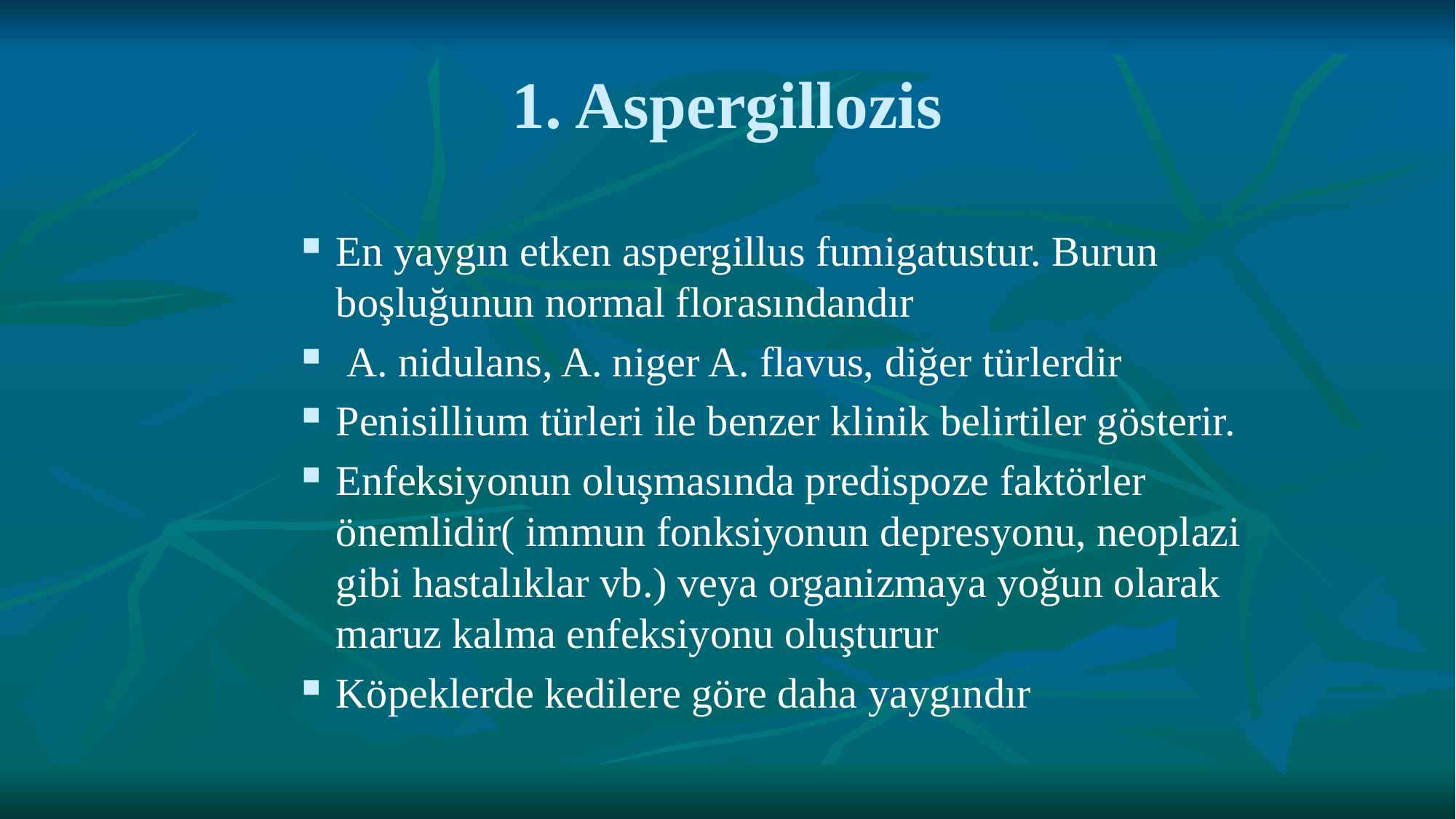

# 1. Aspergillozis

En yaygın etken aspergillus fumigatustur. Burun boşluğunun normal florasındandır
 A. nidulans, A. niger A. flavus, diğer türlerdir
Penisillium türleri ile benzer klinik belirtiler gösterir.
Enfeksiyonun oluşmasında predispoze faktörler önemlidir( immun fonksiyonun depresyonu, neoplazi gibi hastalıklar vb.) veya organizmaya yoğun olarak maruz kalma enfeksiyonu oluşturur
Köpeklerde kedilere göre daha yaygındır